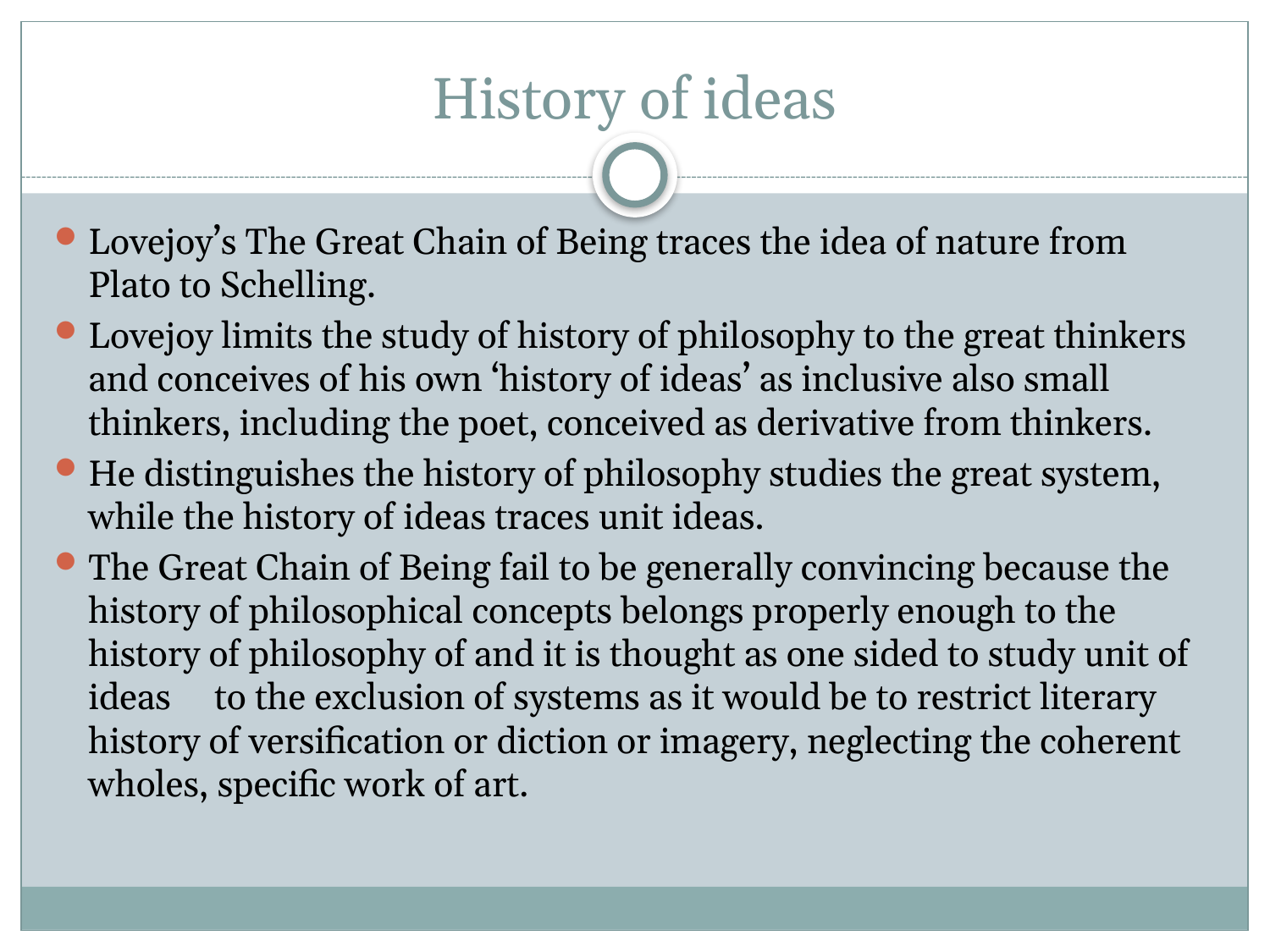

# History of ideas
Lovejoy’s The Great Chain of Being traces the idea of nature from Plato to Schelling.
Lovejoy limits the study of history of philosophy to the great thinkers and conceives of his own ‘history of ideas’ as inclusive also small thinkers, including the poet, conceived as derivative from thinkers.
He distinguishes the history of philosophy studies the great system, while the history of ideas traces unit ideas.
The Great Chain of Being fail to be generally convincing because the history of philosophical concepts belongs properly enough to the history of philosophy of and it is thought as one sided to study unit of ideas     to the exclusion of systems as it would be to restrict literary history of versification or diction or imagery, neglecting the coherent wholes, specific work of art.